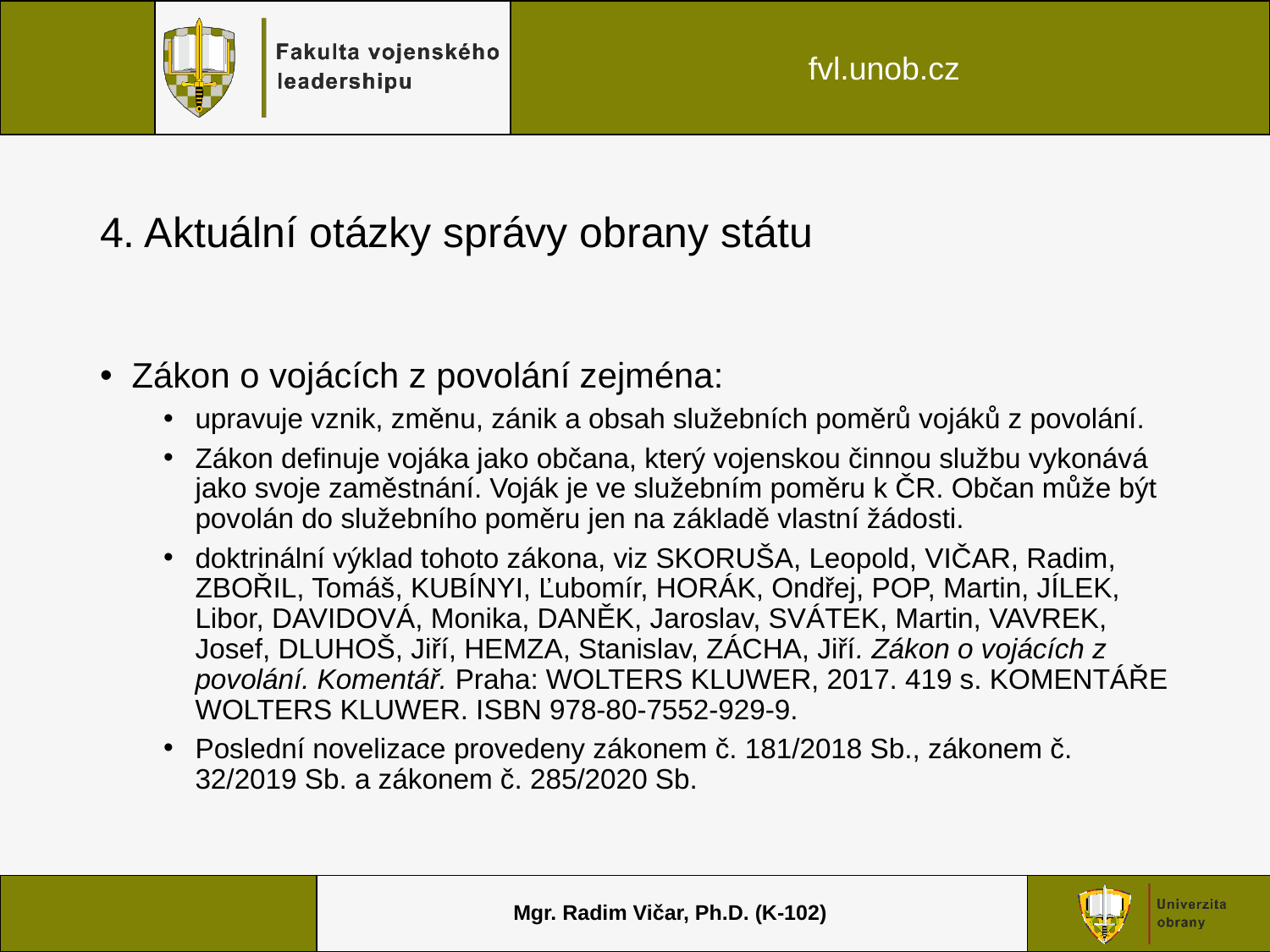

# 4. Aktuální otázky správy obrany státu
Zákon o vojácích z povolání zejména:
upravuje vznik, změnu, zánik a obsah služebních poměrů vojáků z povolání.
Zákon definuje vojáka jako občana, který vojenskou činnou službu vykonává jako svoje zaměstnání. Voják je ve služebním poměru k ČR. Občan může být povolán do služebního poměru jen na základě vlastní žádosti.
doktrinální výklad tohoto zákona, viz SKORUŠA, Leopold, VIČAR, Radim, ZBOŘIL, Tomáš, KUBÍNYI, Ľubomír, HORÁK, Ondřej, POP, Martin, JÍLEK, Libor, DAVIDOVÁ, Monika, DANĚK, Jaroslav, SVÁTEK, Martin, VAVREK, Josef, DLUHOŠ, Jiří, HEMZA, Stanislav, ZÁCHA, Jiří. Zákon o vojácích z povolání. Komentář. Praha: WOLTERS KLUWER, 2017. 419 s. KOMENTÁŘE WOLTERS KLUWER. ISBN 978-80-7552-929-9.
Poslední novelizace provedeny zákonem č. 181/2018 Sb., zákonem č. 32/2019 Sb. a zákonem č. 285/2020 Sb.

Mgr. Radim Vičar, Ph.D. (K-102)